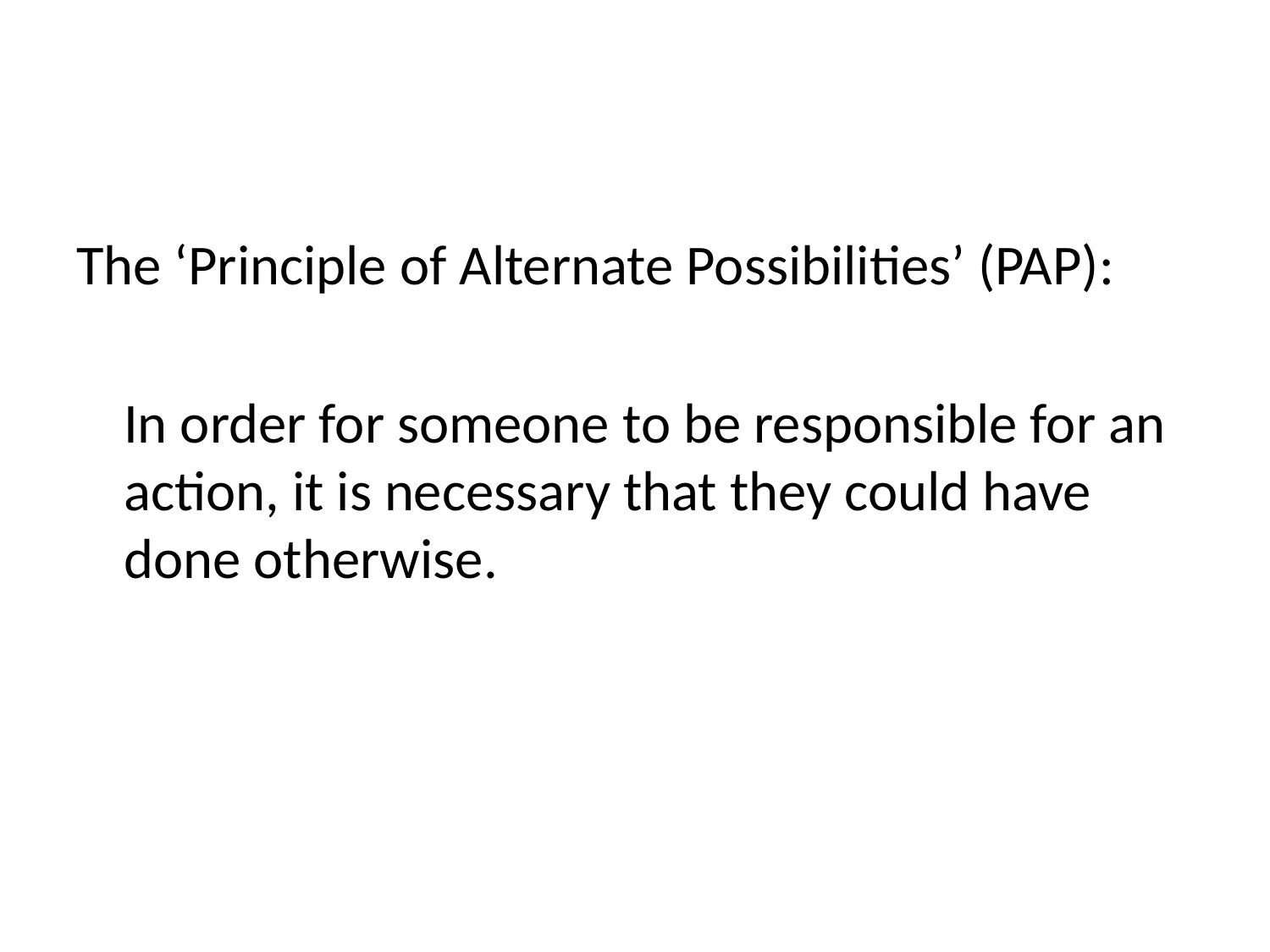

#
The ‘Principle of Alternate Possibilities’ (PAP):

	In order for someone to be responsible for an action, it is necessary that they could have done otherwise.